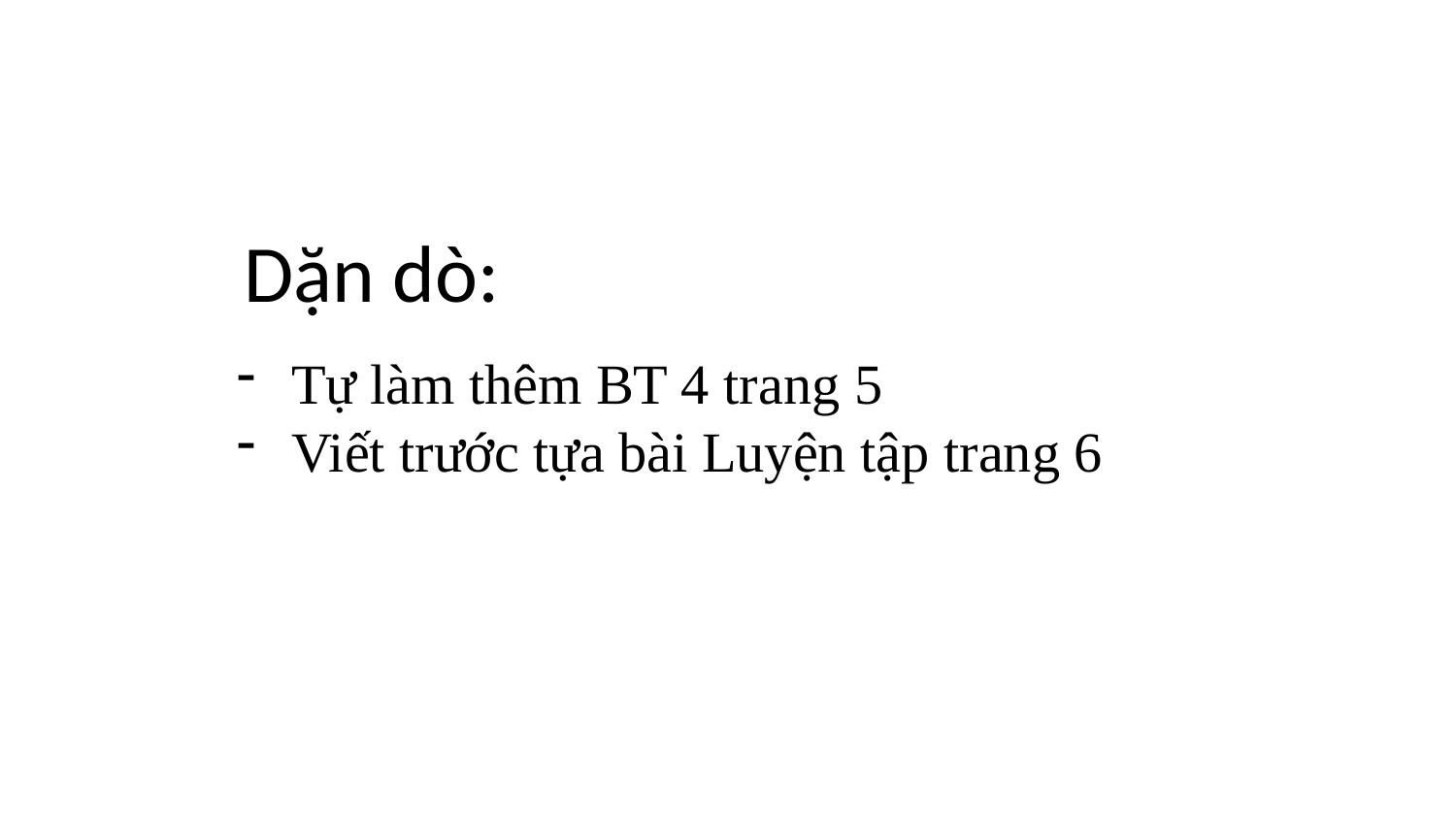

# Dặn dò:
Tự làm thêm BT 4 trang 5
Viết trước tựa bài Luyện tập trang 6